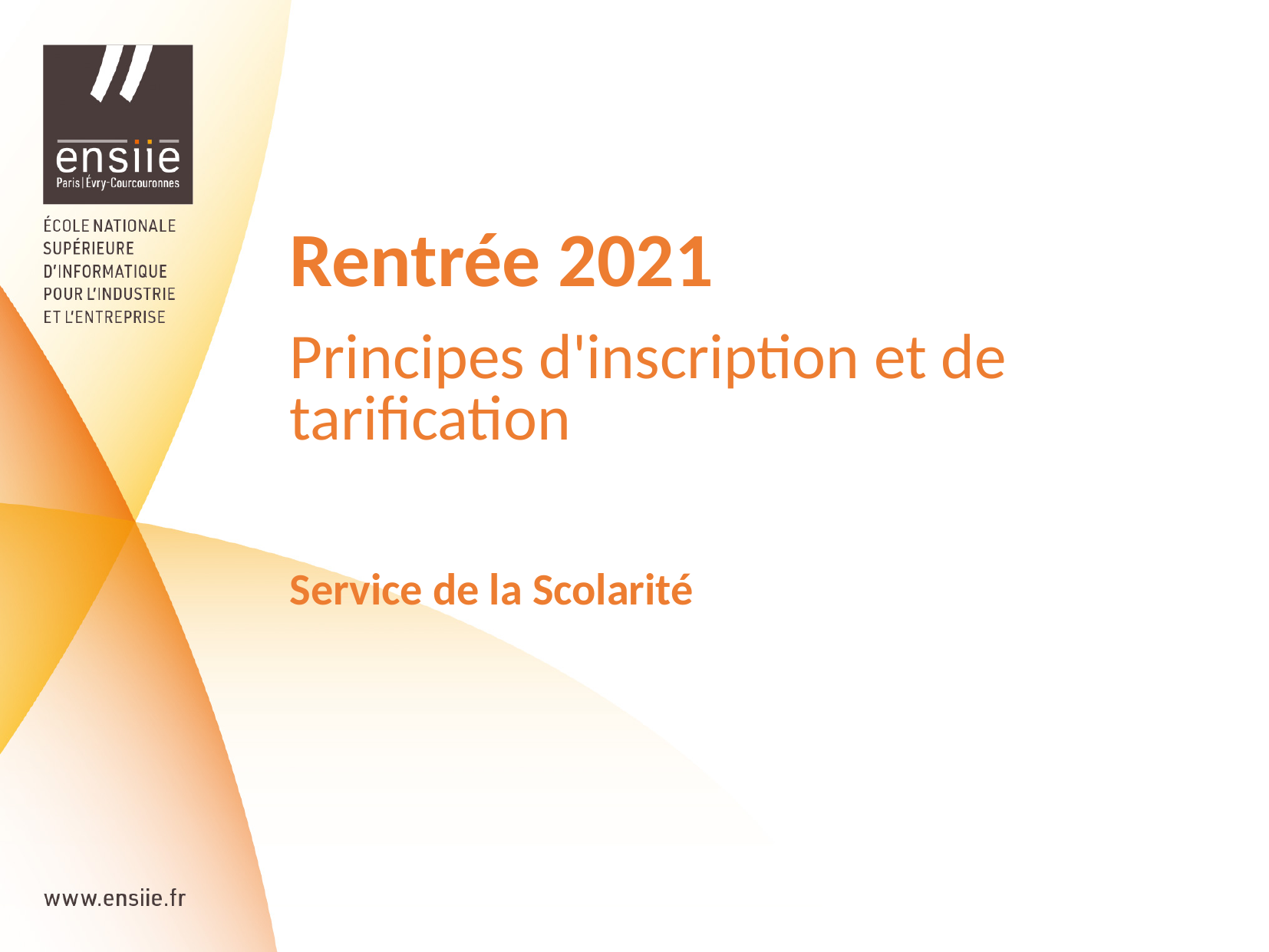

Rentrée 2021
Principes d'inscription et de tarification

Service de la Scolarité